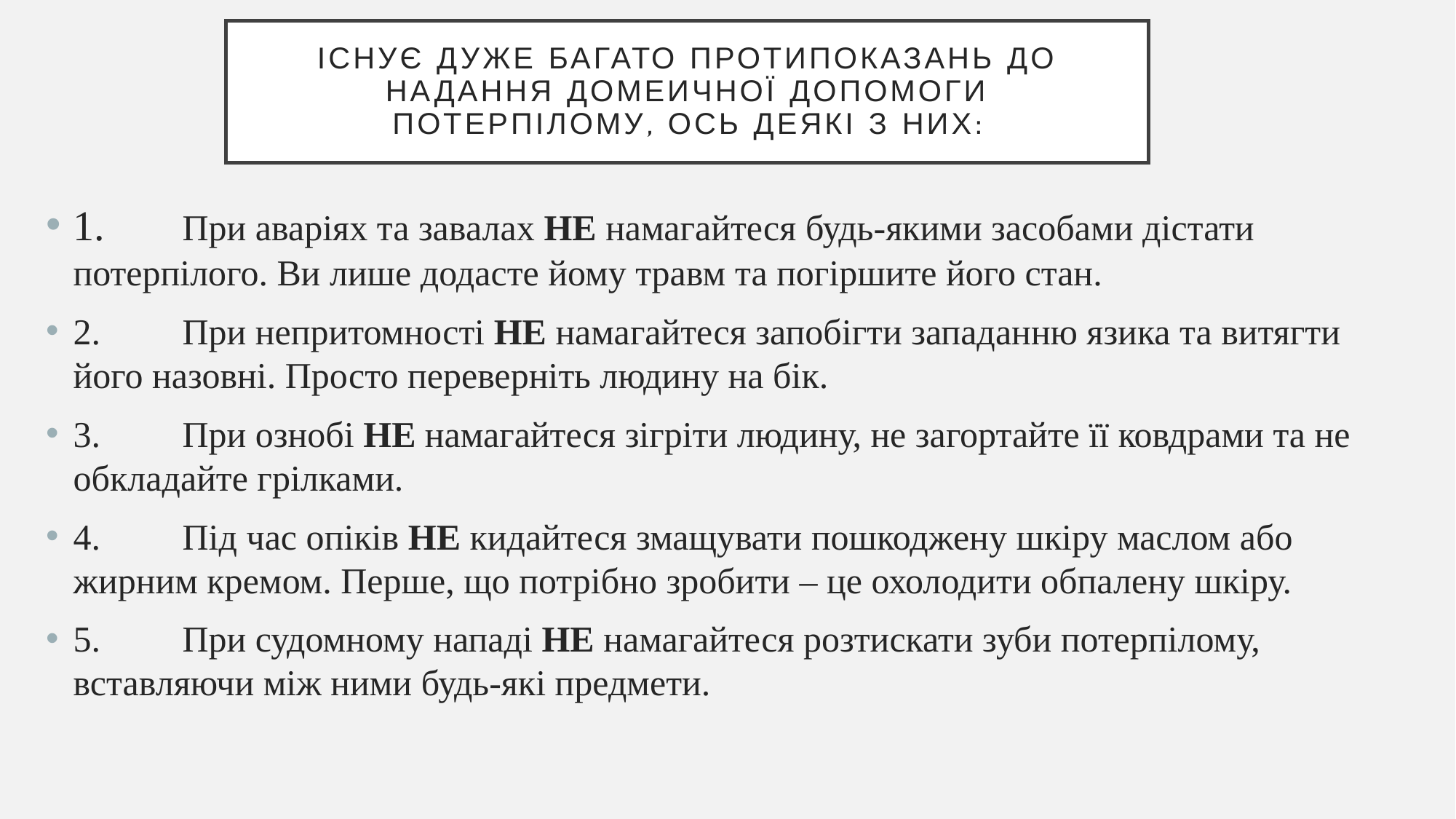

# Існує дуже багато протипоказань до надання домеичної допомоги потерпілому, ось деякі з них:
1.	При аваріях та завалах НЕ намагайтеся будь-якими засобами дістати потерпілого. Ви лише додасте йому травм та погіршите його стан.
2.	При непритомності НЕ намагайтеся запобігти западанню язика та витягти його назовні. Просто переверніть людину на бік.
3.	При ознобі НЕ намагайтеся зігріти людину, не загортайте її ковдрами та не обкладайте грілками.
4.	Під час опіків НЕ кидайтеся змащувати пошкоджену шкіру маслом або жирним кремом. Перше, що потрібно зробити – це охолодити обпалену шкіру.
5.	При судомному нападі НЕ намагайтеся розтискати зуби потерпілому, вставляючи між ними будь-які предмети.